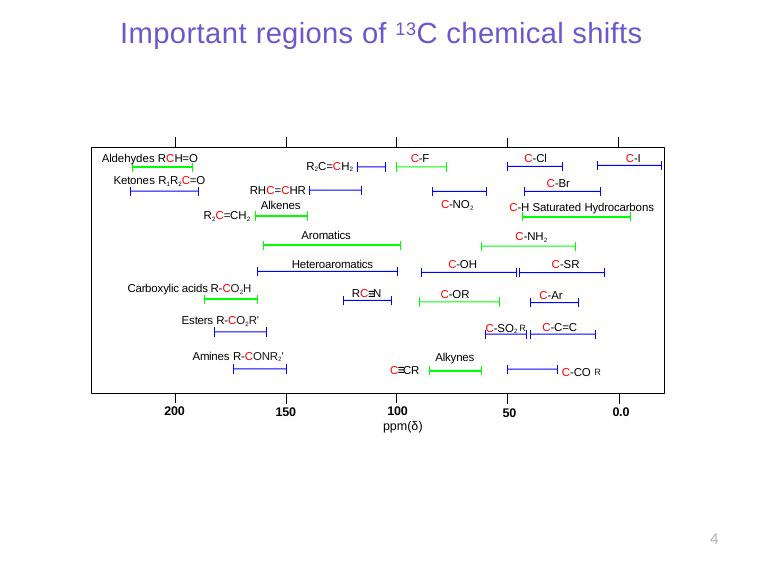

# Important regions of 13C chemical shifts

Aldehydes RCH=O
C-Cl
C-I
C-F
R2C=CH2
Ketones R1R2C=O
C-Br
RHC=CHR
C-NO2
Alkenes
C-H Saturated Hydrocarbons
R2C=CH2
Aromatics
C-NH2
Heteroaromatics
C-OH
C-SR
Carboxylic acids R-CO2H
RC N
C-OR
C-Ar
Esters R-CO2R'
C-SO2 R
C-C=C
Amines R-CONR2'
Alkynes
C-CO R
C CR
100
ppm(δ)
200
150
0.0
50
4